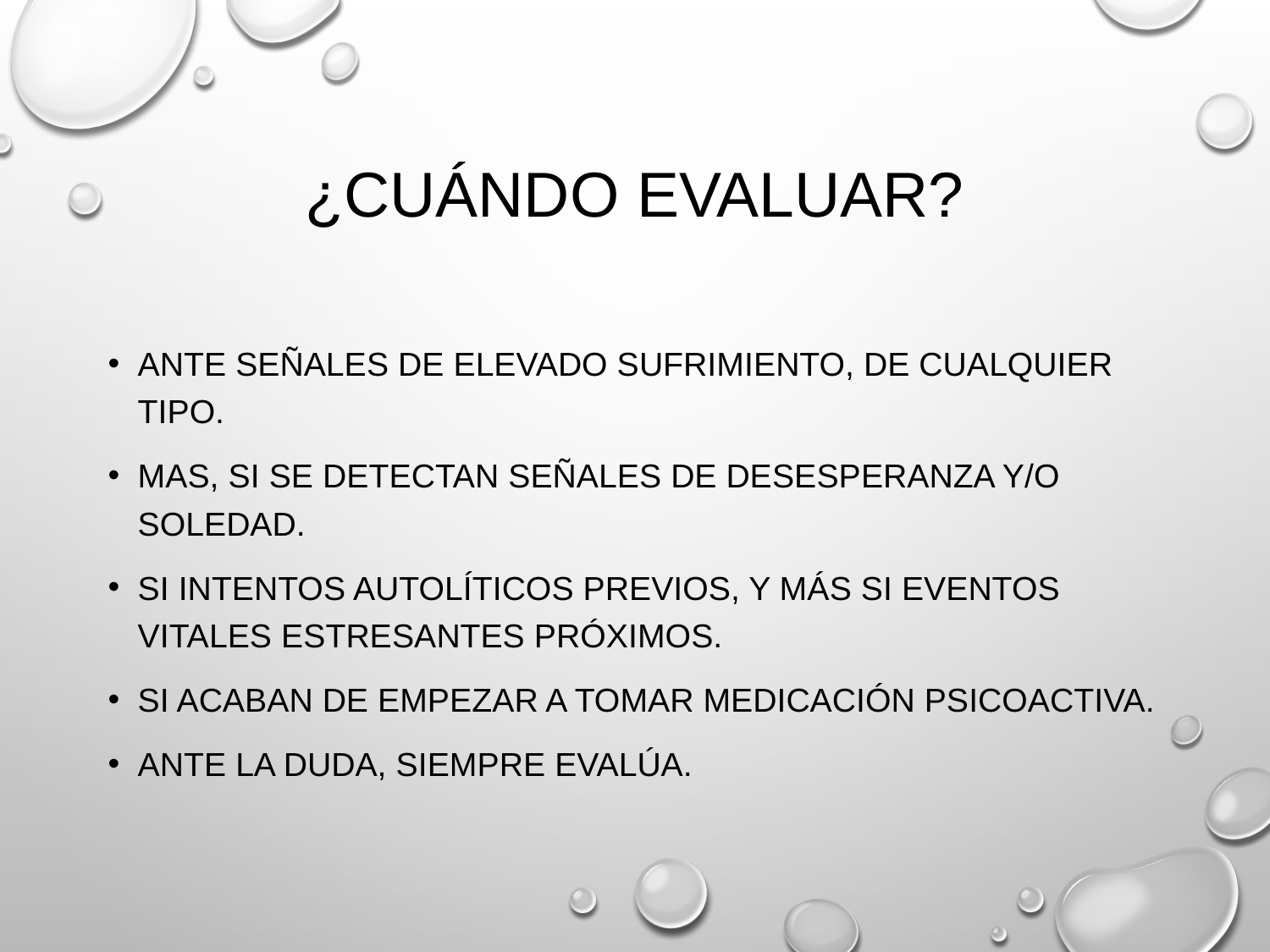

# ¿Cuándo EVALUAR?
Ante señales de elevado sufrimiento, de cualquier tipo.
mas, si se detectan señales de desesperanza y/o soledad.
Si intentos autolíticos previos, y más si eventos vitales estresantes próximos.
Si acaban de empezar a tomar medicación psicoactiva.
Ante la duda, siempre evalúa.